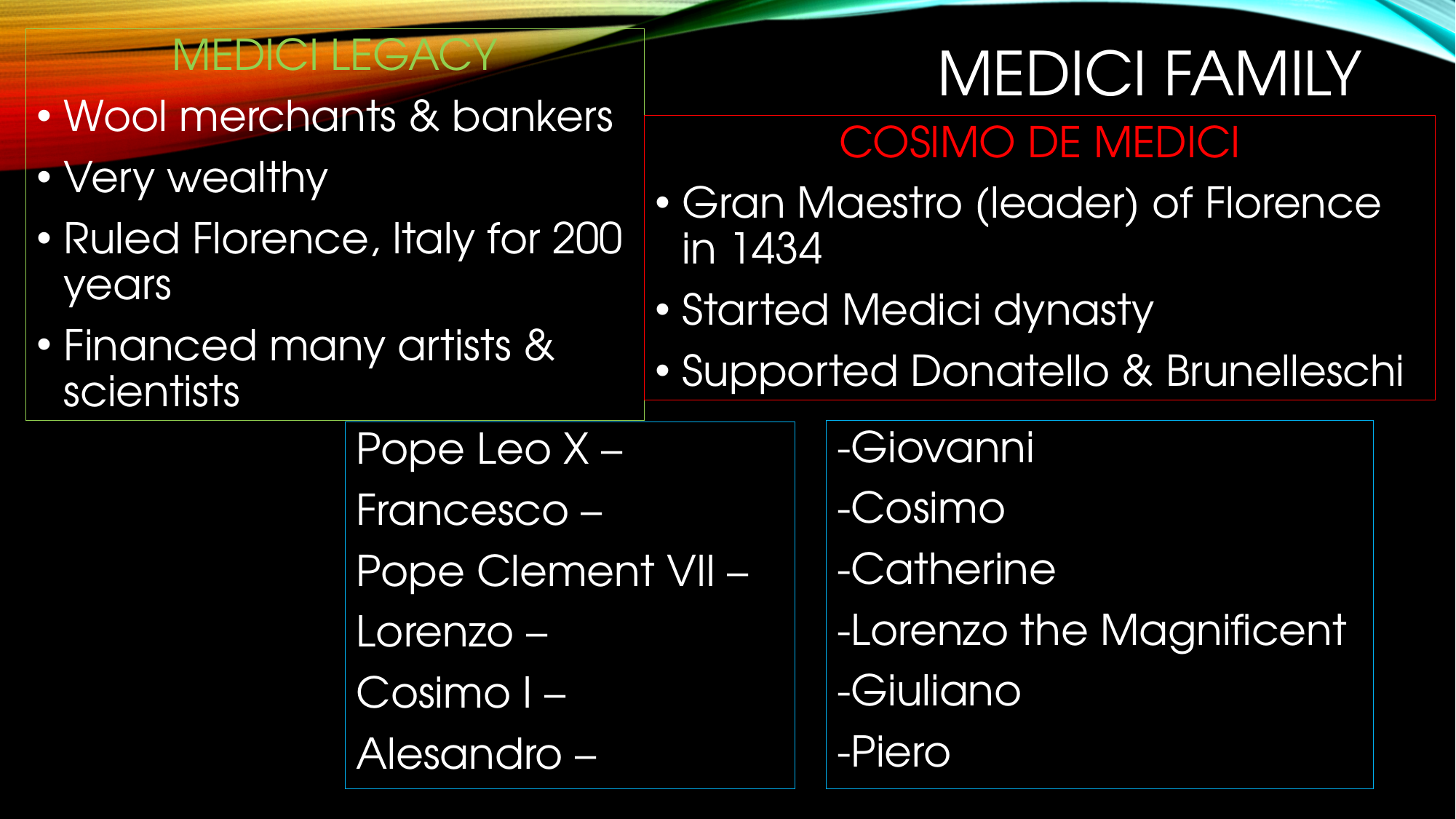

# Medici family
MEDICI LEGACY
Wool merchants & bankers
Very wealthy
Ruled Florence, Italy for 200 years
Financed many artists & scientists
COSIMO DE MEDICI
Gran Maestro (leader) of Florence in 1434
Started Medici dynasty
Supported Donatello & Brunelleschi
-Giovanni
-Cosimo
-Catherine
-Lorenzo the Magnificent
-Giuliano
-Piero
Pope Leo X –
Francesco –
Pope Clement VII –
Lorenzo –
Cosimo I –
Alesandro –